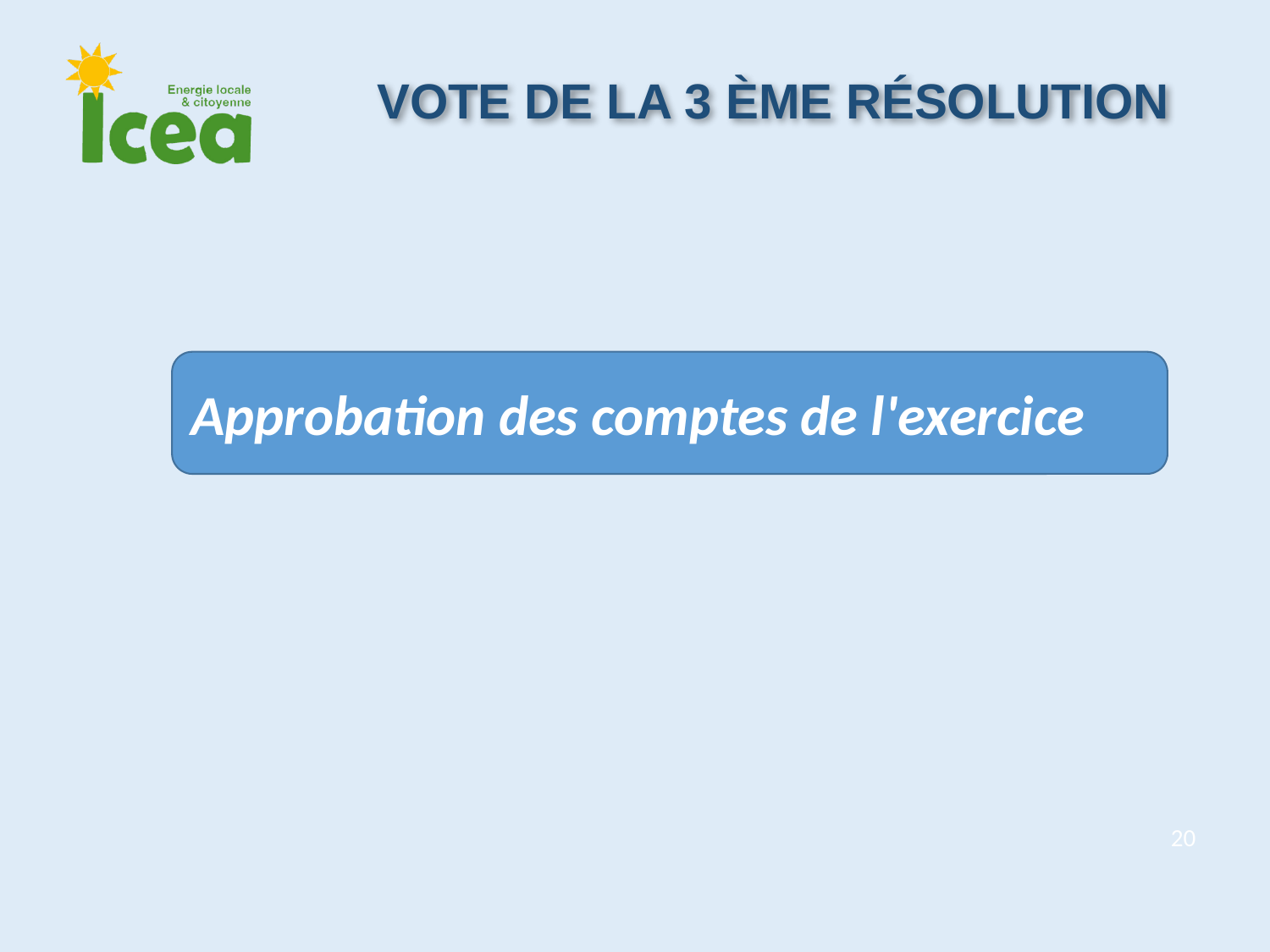

Vote de la 3 ème résolution
Approbation des comptes de l'exercice
20